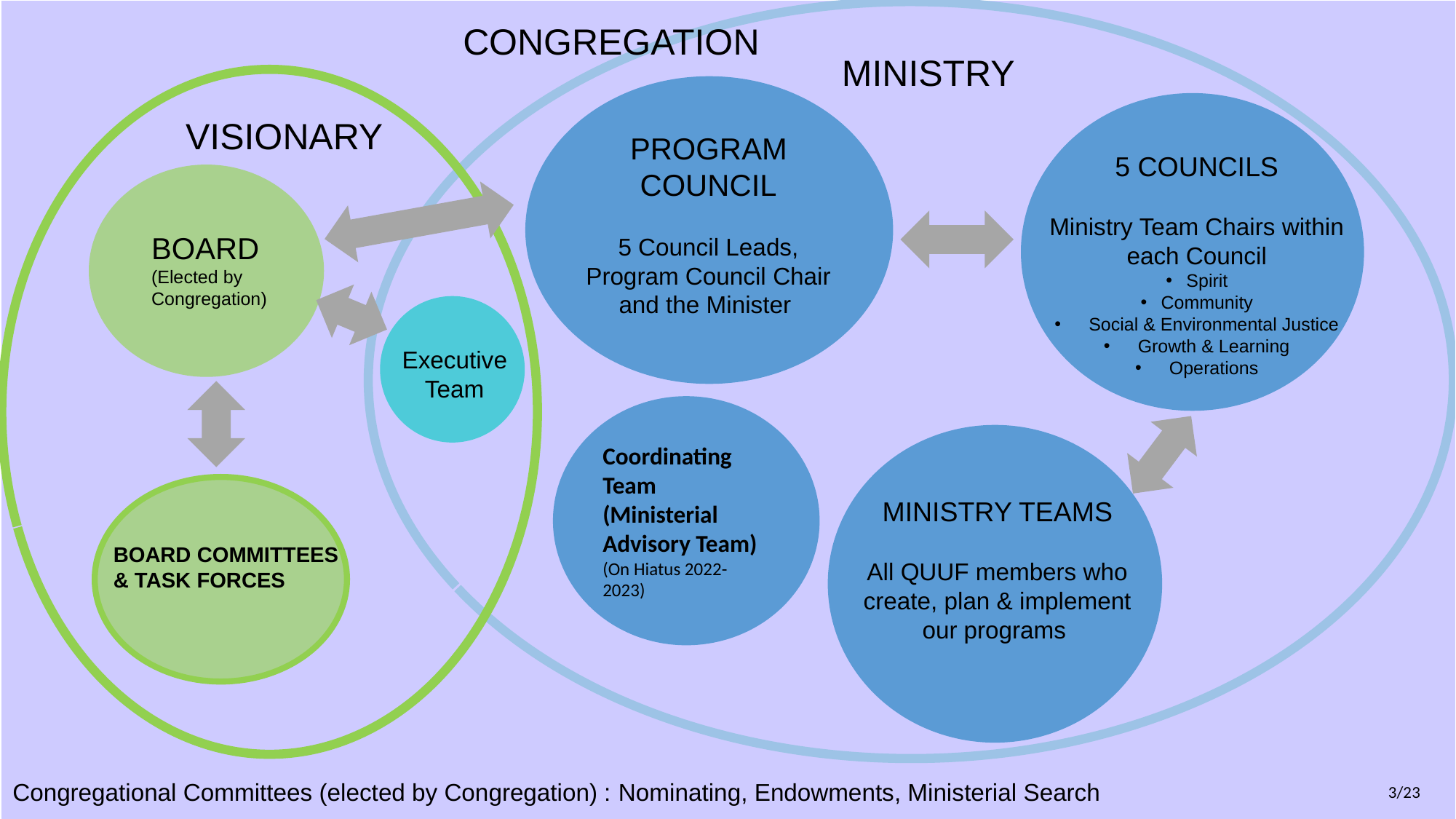

CONGREGATION
MINISTRY

VISIONARY
PROGRAM COUNCIL

5 Council Leads, Program Council Chair and the Minister
5 COUNCILS

Ministry Team Chairs within each Council
Spirit
Community
Social & Environmental Justice
Growth & Learning
Operations

BOARD
(Elected by
Congregation)

Executive
Team

Coordinating Team (Ministerial Advisory Team)
(On Hiatus 2022-2023)

MINISTRY TEAMS

All QUUF members who create, plan & implement our programs

BOARD COMMITTEES
& TASK FORCES

Congregational Committees (elected by Congregation) : Nominating, Endowments, Ministerial Search
3/23